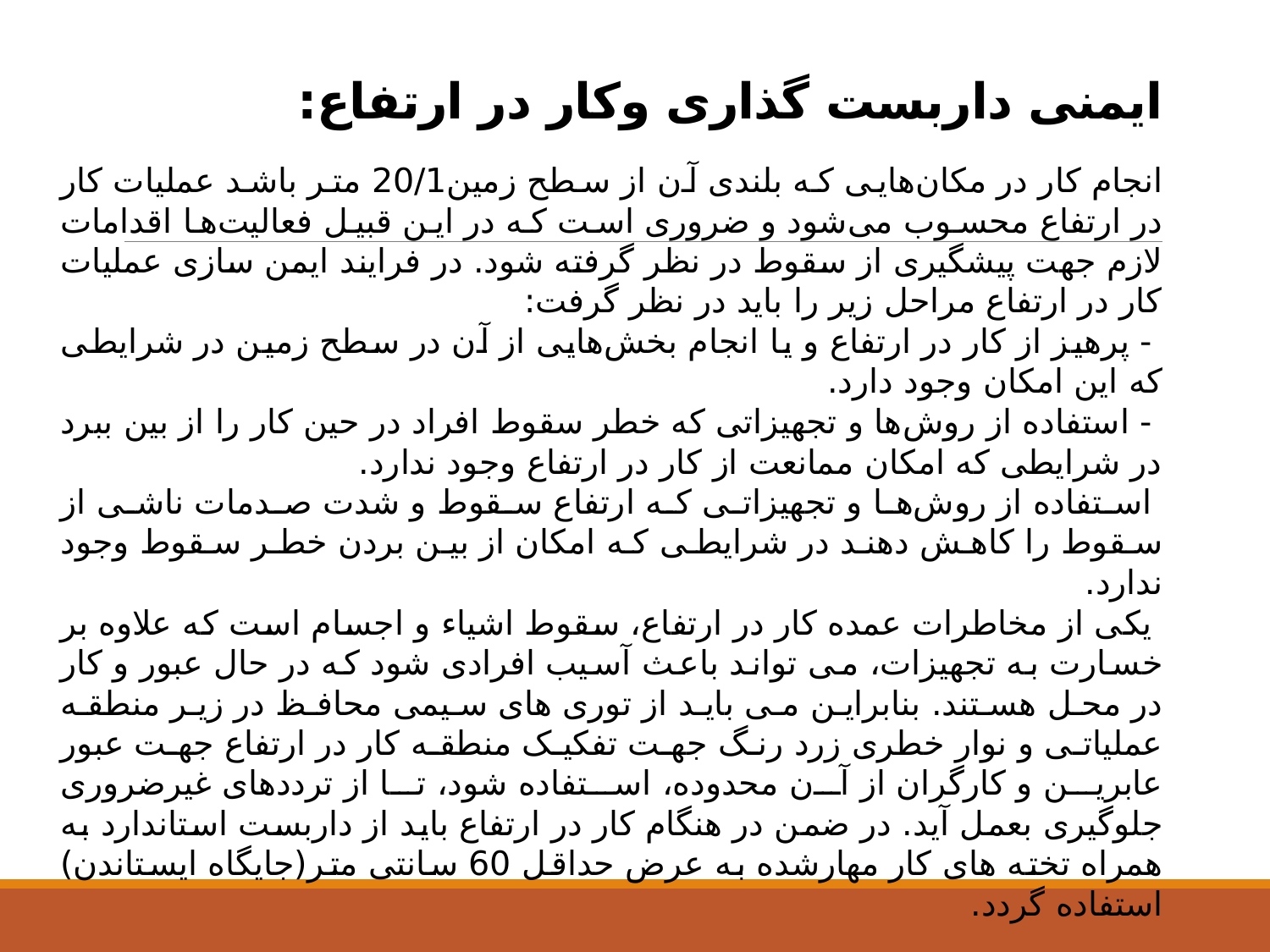

# ایمنی داربست گذاری وکار در ارتفاع:
انجام كار در مكان‌هایی كه بلندی آن از سطح زمین20/1 متر باشد عملیات كار در ارتفاع محسوب می‌شود و ضروری است كه در این قبیل فعالیت‌ها اقدامات لازم جهت پیشگیری از سقوط در نظر گرفته شود. در فرایند ایمن سازی عملیات كار در ارتفاع مراحل زیر را باید در نظر گرفت:
 - پرهیز از كار در ارتفاع و یا انجام بخش‌هایی از آن در سطح زمین در شرایطی كه این امكان وجود دارد.
 - استفاده از روش‌ها و تجهیزاتی كه خطر سقوط افراد در حین كار را از بین ببرد در شرایطی كه امكان ممانعت از كار در ارتفاع وجود ندارد.
 استفاده از روش‌ها و تجهیزاتی كه ارتفاع سقوط و شدت صدمات ناشی از سقوط را كاهش دهند در شرایطی كه امكان از بین بردن خطر سقوط وجود ندارد.
 یکی از مخاطرات عمده کار در ارتفاع، سقوط اشیاء و اجسام است که علاوه بر خسارت به تجهیزات، می تواند باعث آسیب افرادی شود که در حال عبور و کار در محل هستند. بنابراین می باید از توری های سیمی محافظ در زیر منطقه عملیاتی و نوار خطری زرد رنگ جهت تفکیک منطقه کار در ارتفاع جهت عبور عابرین و کارگران از آن محدوده، استفاده شود، تا از ترددهای غیرضروری جلوگیری بعمل آید. در ضمن در هنگام کار در ارتفاع باید از داربست استاندارد به همراه تخته های کار مهارشده به عرض حداقل 60 سانتی متر(جایگاه ایستاندن) استفاده گردد.